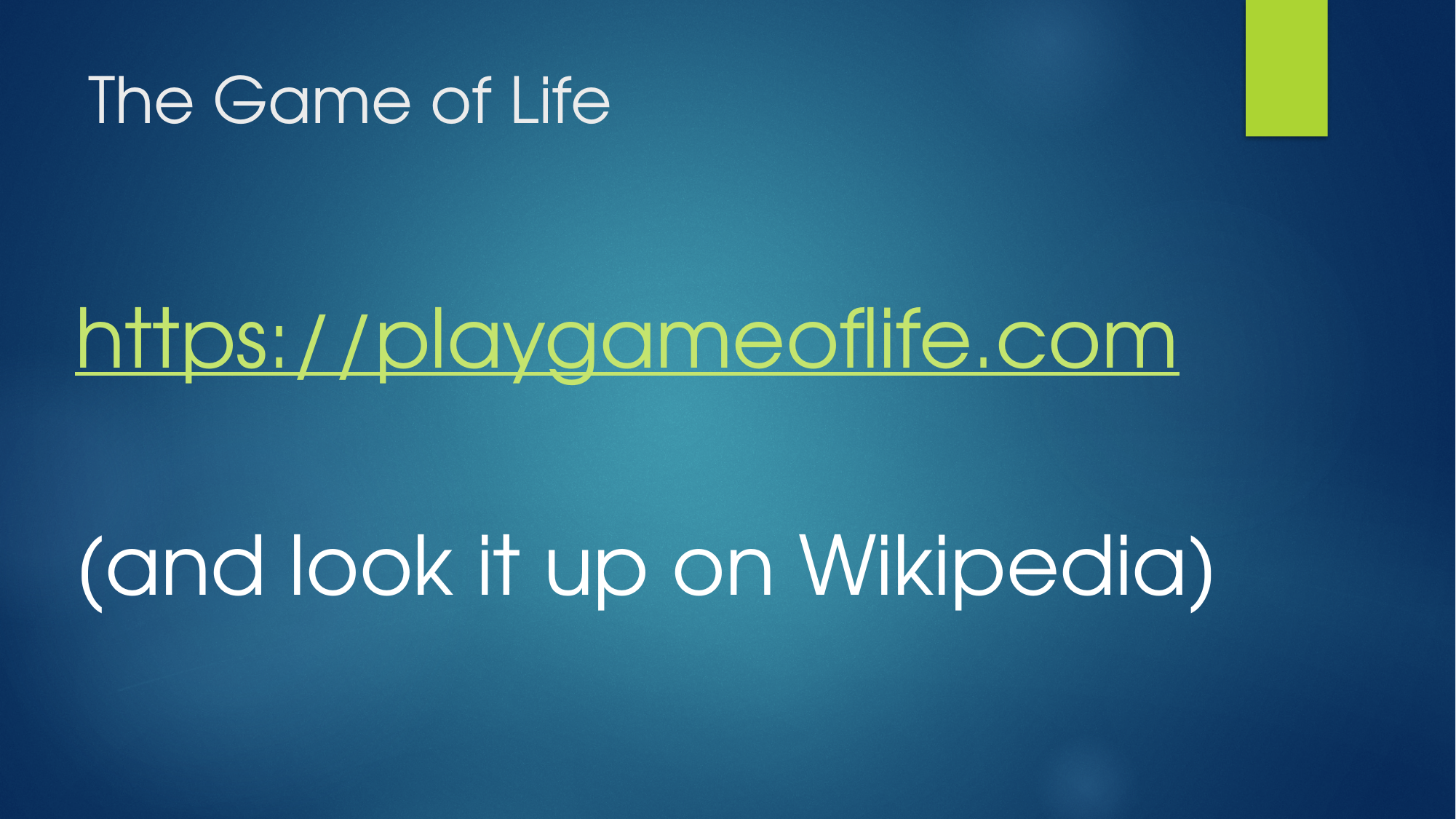

# The Game of Life

https://playgameoflife.com

(and look it up on Wikipedia)